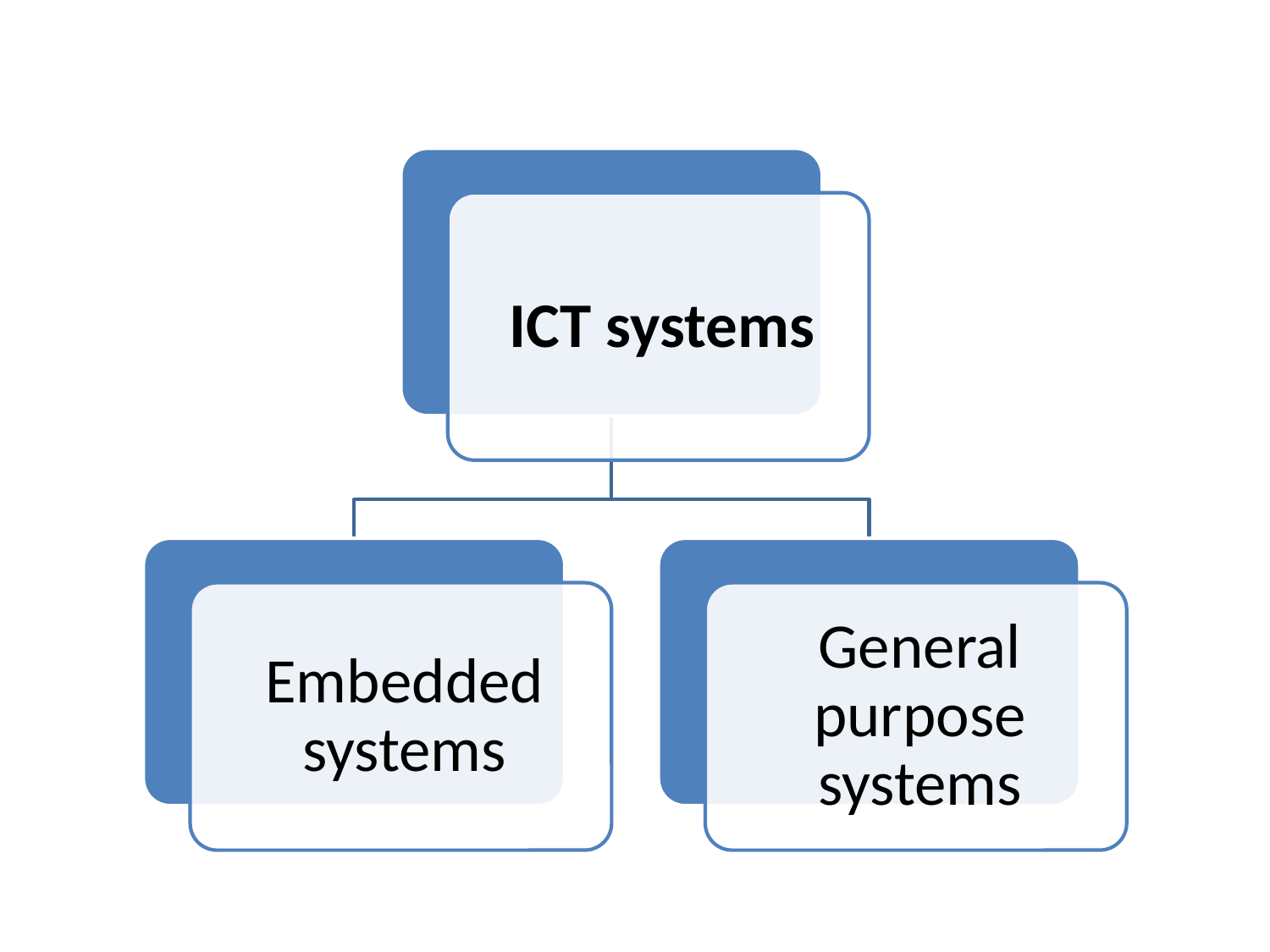

#
ICT systems
Embedded systems
General purpose systems